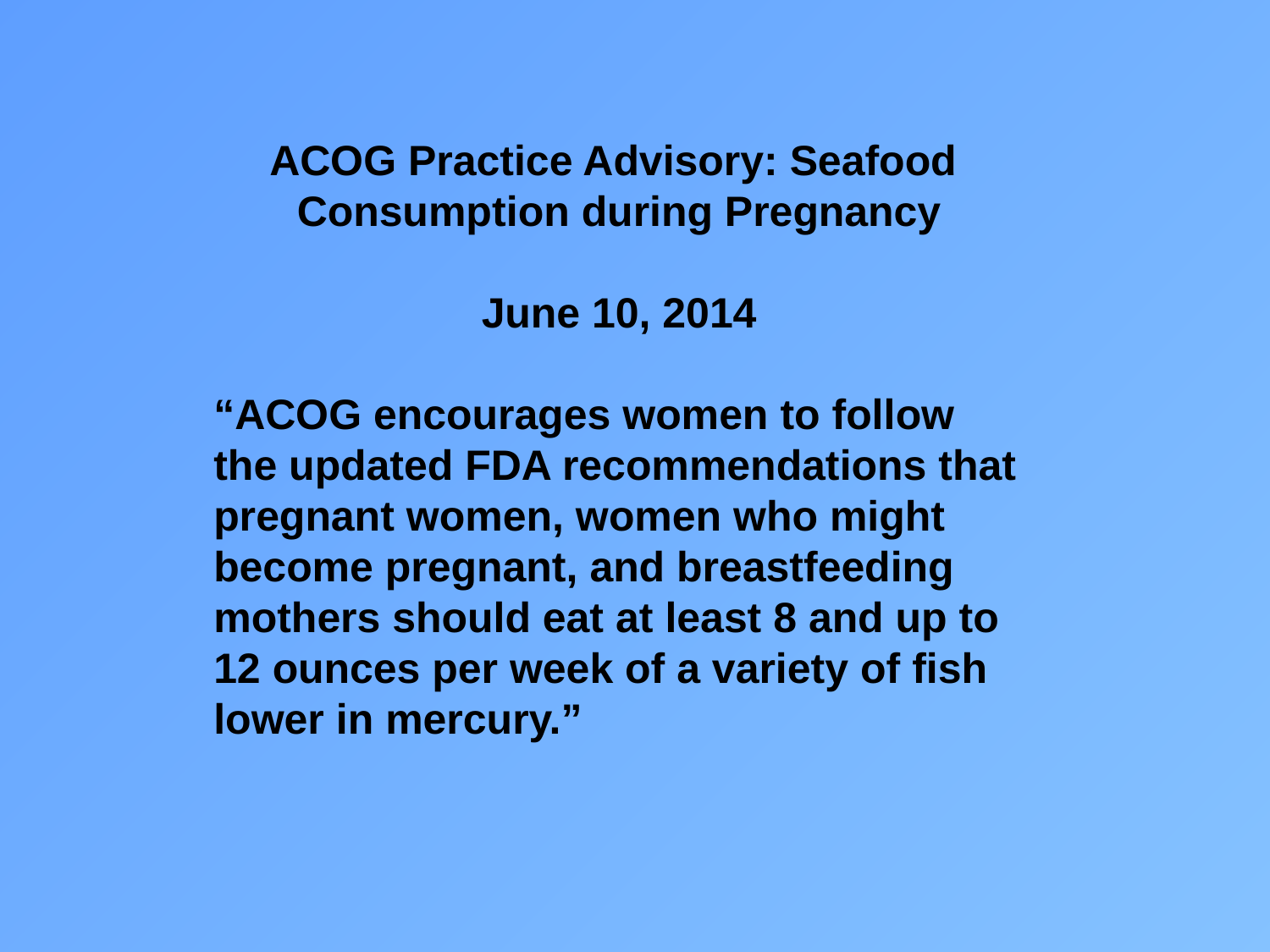

ACOG Practice Advisory: Seafood
Consumption during Pregnancy

June 10, 2014

“ACOG encourages women to follow the updated FDA recommendations that pregnant women, women who might become pregnant, and breastfeeding mothers should eat at least 8 and up to 12 ounces per week of a variety of fish lower in mercury.”